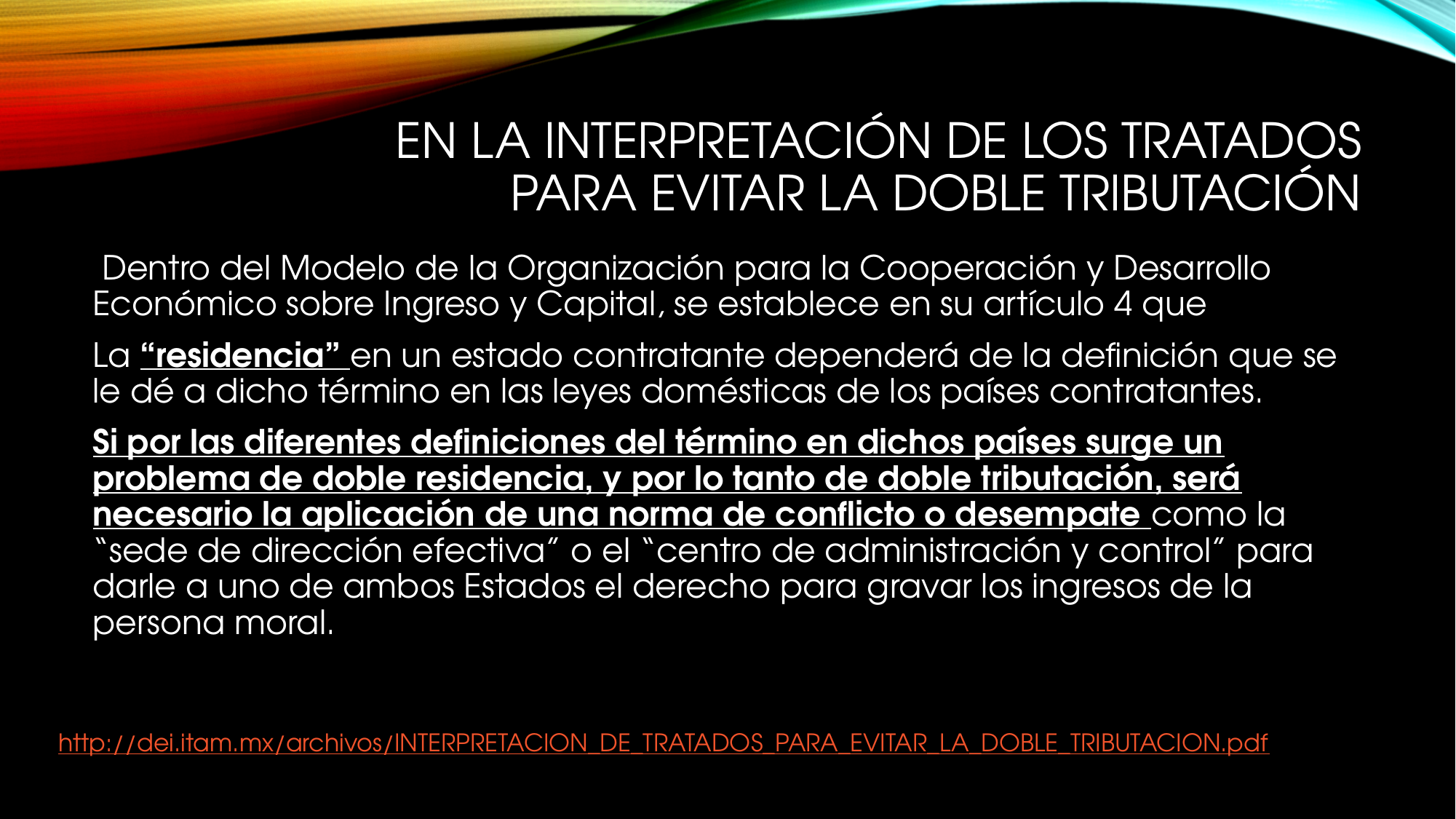

# En la interpretación de los tratados para evitar la Doble tributación
 Dentro del Modelo de la Organización para la Cooperación y Desarrollo Económico sobre Ingreso y Capital, se establece en su artículo 4 que
La “residencia” en un estado contratante dependerá de la definición que se le dé a dicho término en las leyes domésticas de los países contratantes.
Si por las diferentes definiciones del término en dichos países surge un problema de doble residencia, y por lo tanto de doble tributación, será necesario la aplicación de una norma de conflicto o desempate como la “sede de dirección efectiva” o el “centro de administración y control” para darle a uno de ambos Estados el derecho para gravar los ingresos de la persona moral.

http://dei.itam.mx/archivos/INTERPRETACION_DE_TRATADOS_PARA_EVITAR_LA_DOBLE_TRIBUTACION.pdf